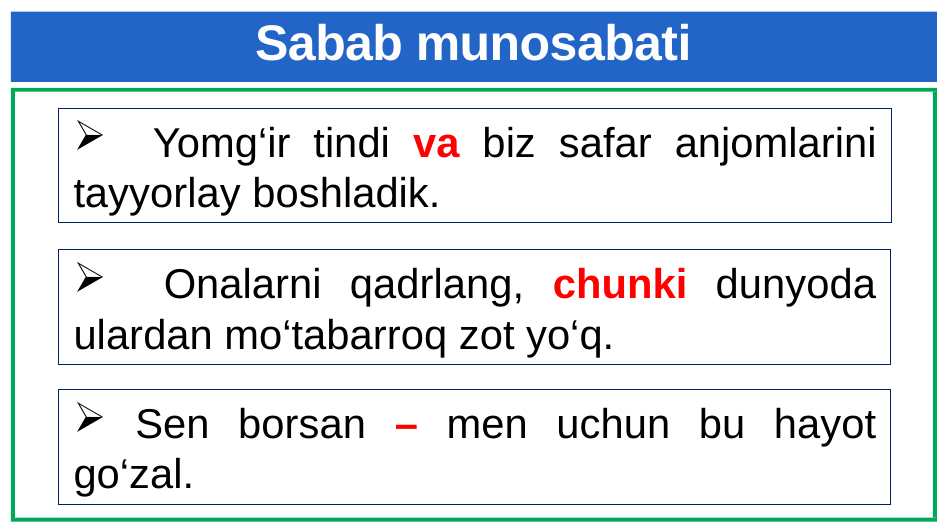

# Sabab munosabati
  Yomg‘ir tindi va biz safar anjomlarini tayyorlay boshladik.
  Onalarni qadrlang, chunki dunyoda ulardan mo‘tabarroq zot yo‘q.
 Sen borsan – men uchun bu hayot go‘zal.